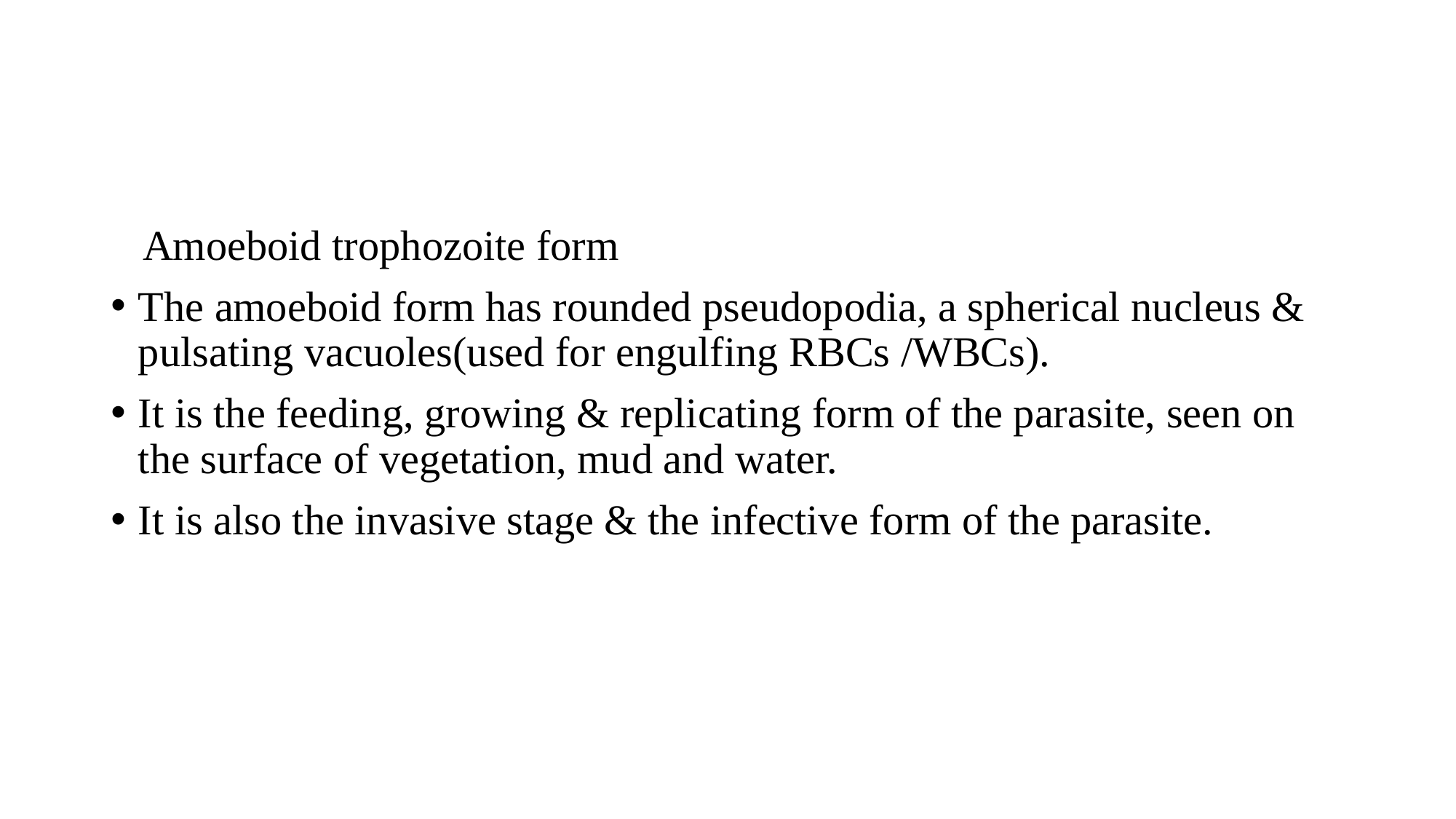

Amoeboid trophozoite form
The amoeboid form has rounded pseudopodia, a spherical nucleus & pulsating vacuoles(used for engulfing RBCs /WBCs).
It is the feeding, growing & replicating form of the parasite, seen on the surface of vegetation, mud and water.
It is also the invasive stage & the infective form of the parasite.